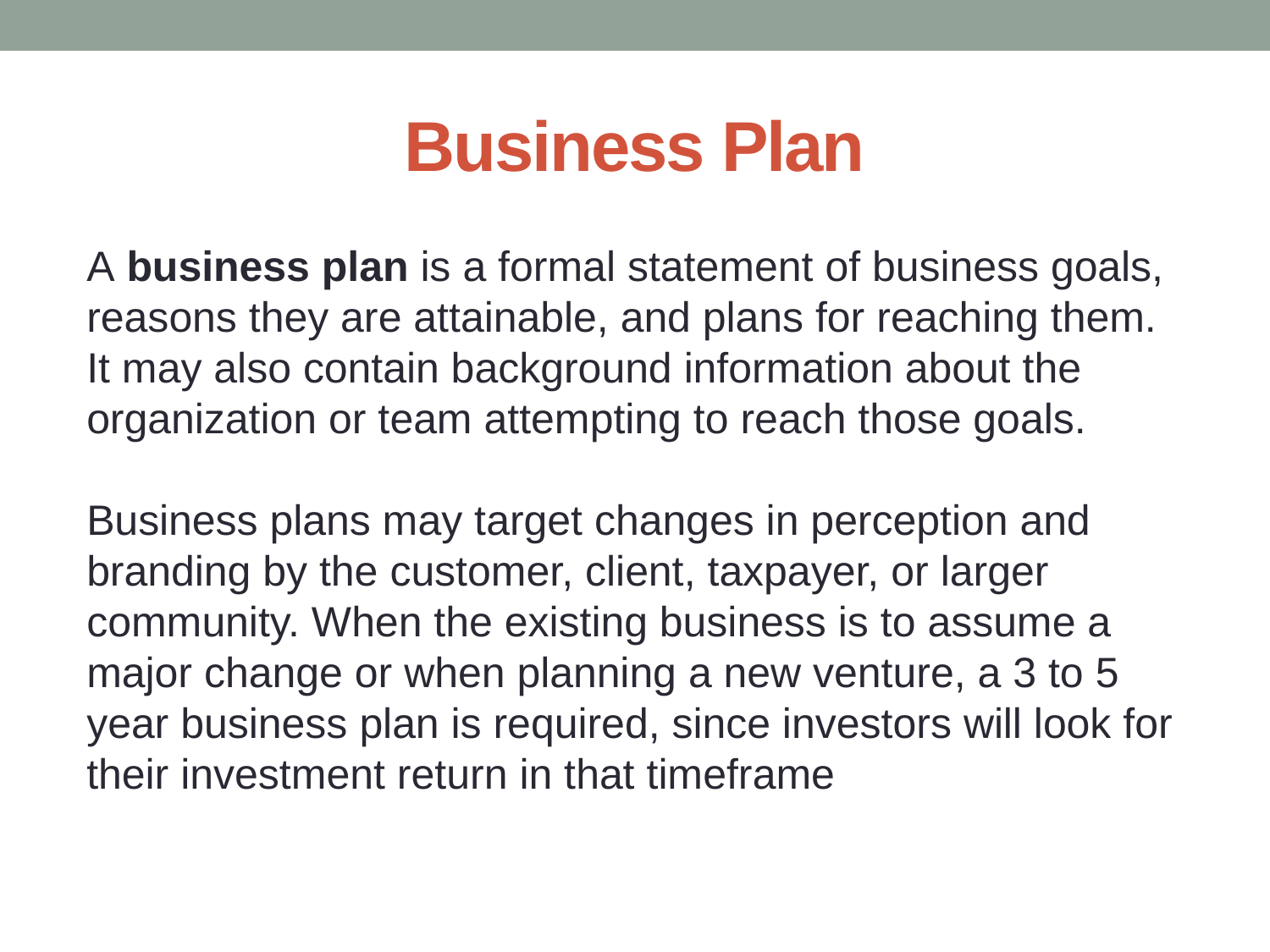

# Business Plan
A business plan is a formal statement of business goals, reasons they are attainable, and plans for reaching them. It may also contain background information about the organization or team attempting to reach those goals.

Business plans may target changes in perception and branding by the customer, client, taxpayer, or larger community. When the existing business is to assume a major change or when planning a new venture, a 3 to 5 year business plan is required, since investors will look for their investment return in that timeframe